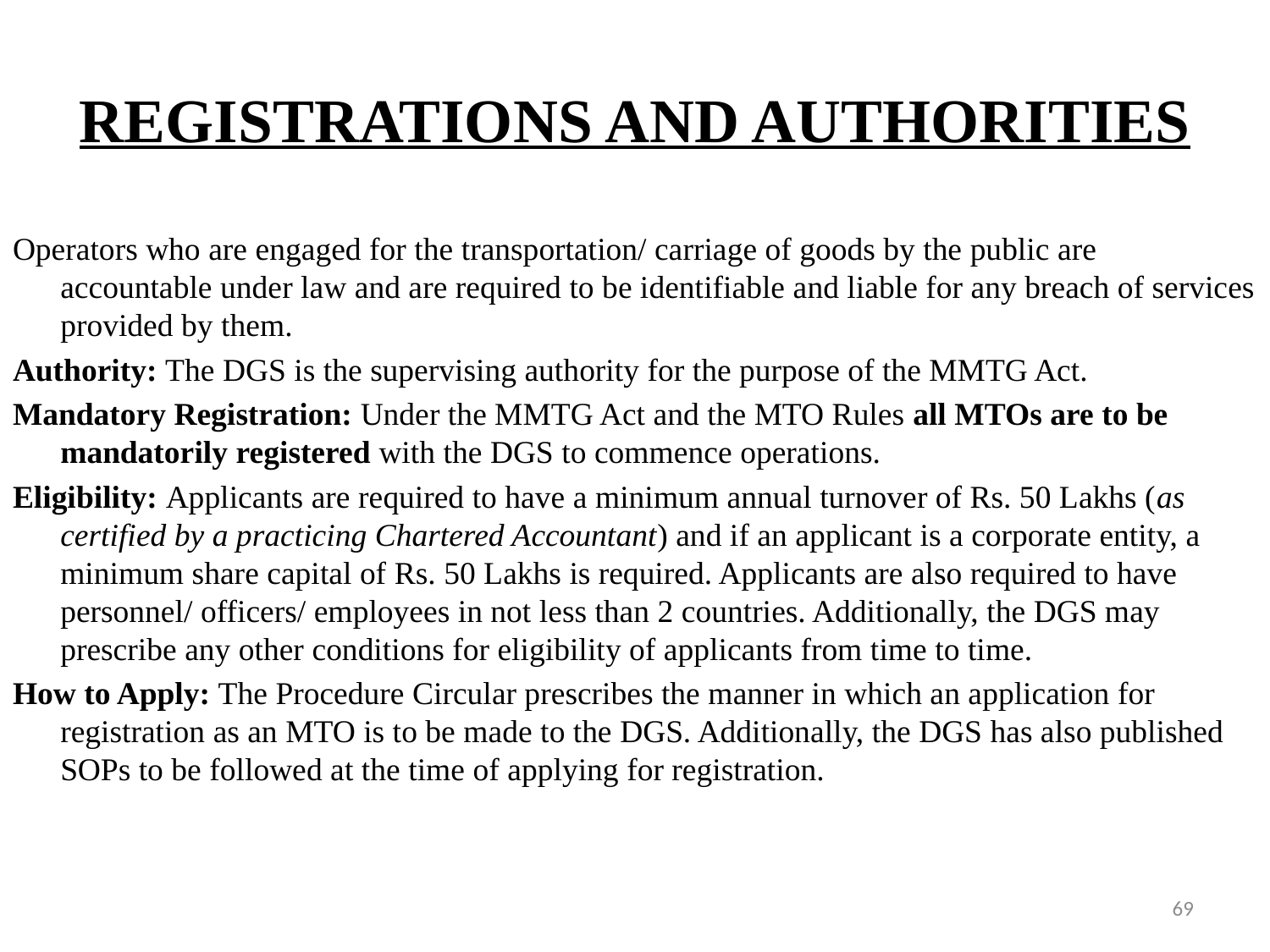

# REGISTRATIONS AND AUTHORITIES
Operators who are engaged for the transportation/ carriage of goods by the public are accountable under law and are required to be identifiable and liable for any breach of services provided by them.
Authority: The DGS is the supervising authority for the purpose of the MMTG Act.
Mandatory Registration: Under the MMTG Act and the MTO Rules all MTOs are to be mandatorily registered with the DGS to commence operations.
Eligibility: Applicants are required to have a minimum annual turnover of Rs. 50 Lakhs (as certified by a practicing Chartered Accountant) and if an applicant is a corporate entity, a minimum share capital of Rs. 50 Lakhs is required. Applicants are also required to have personnel/ officers/ employees in not less than 2 countries. Additionally, the DGS may prescribe any other conditions for eligibility of applicants from time to time.
How to Apply: The Procedure Circular prescribes the manner in which an application for registration as an MTO is to be made to the DGS. Additionally, the DGS has also published SOPs to be followed at the time of applying for registration.
69